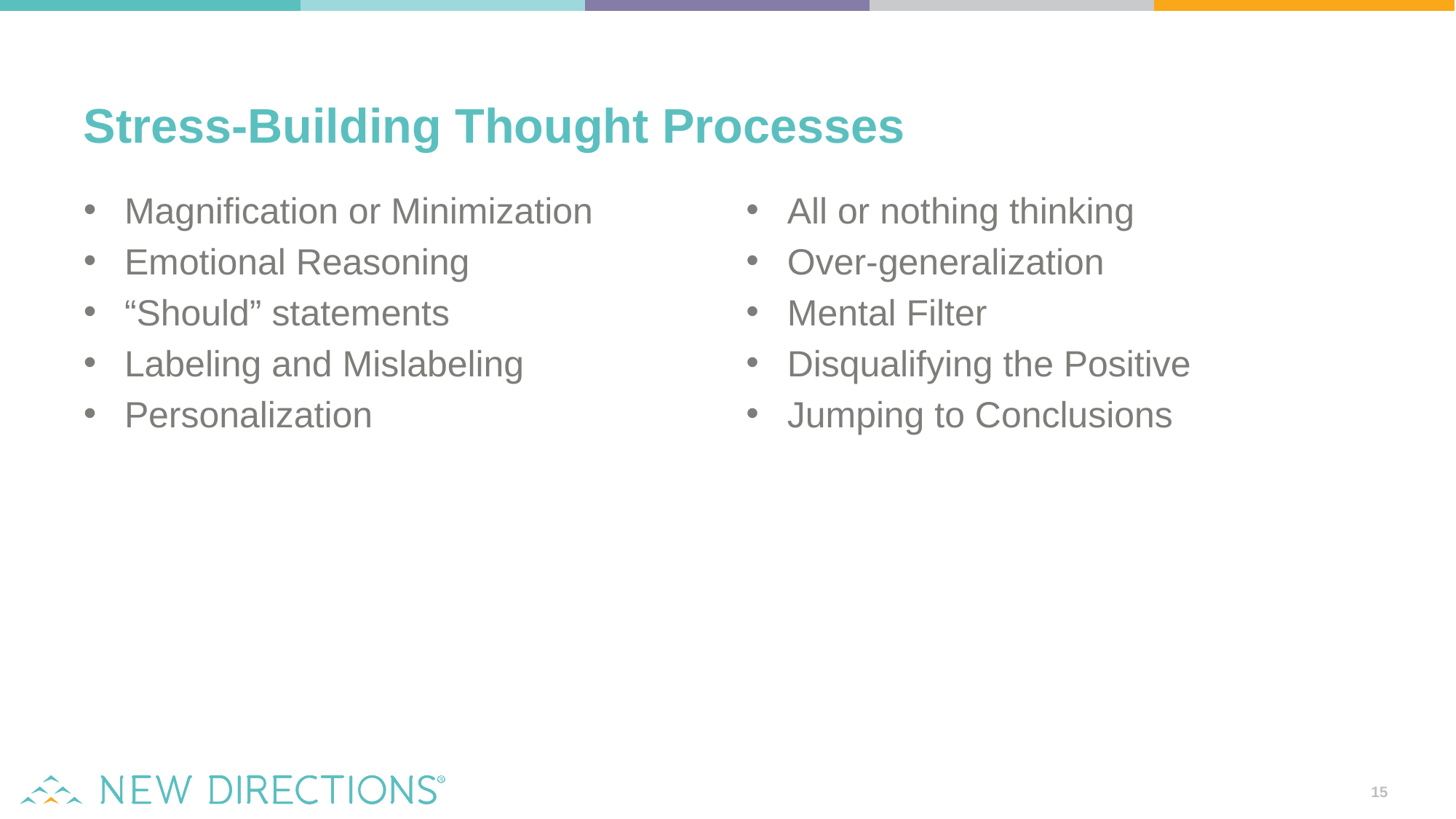

Stress-Building Thought Processes
Magnification or Minimization
Emotional Reasoning
“Should” statements
Labeling and Mislabeling
Personalization

All or nothing thinking
Over-generalization
Mental Filter
Disqualifying the Positive
Jumping to Conclusions